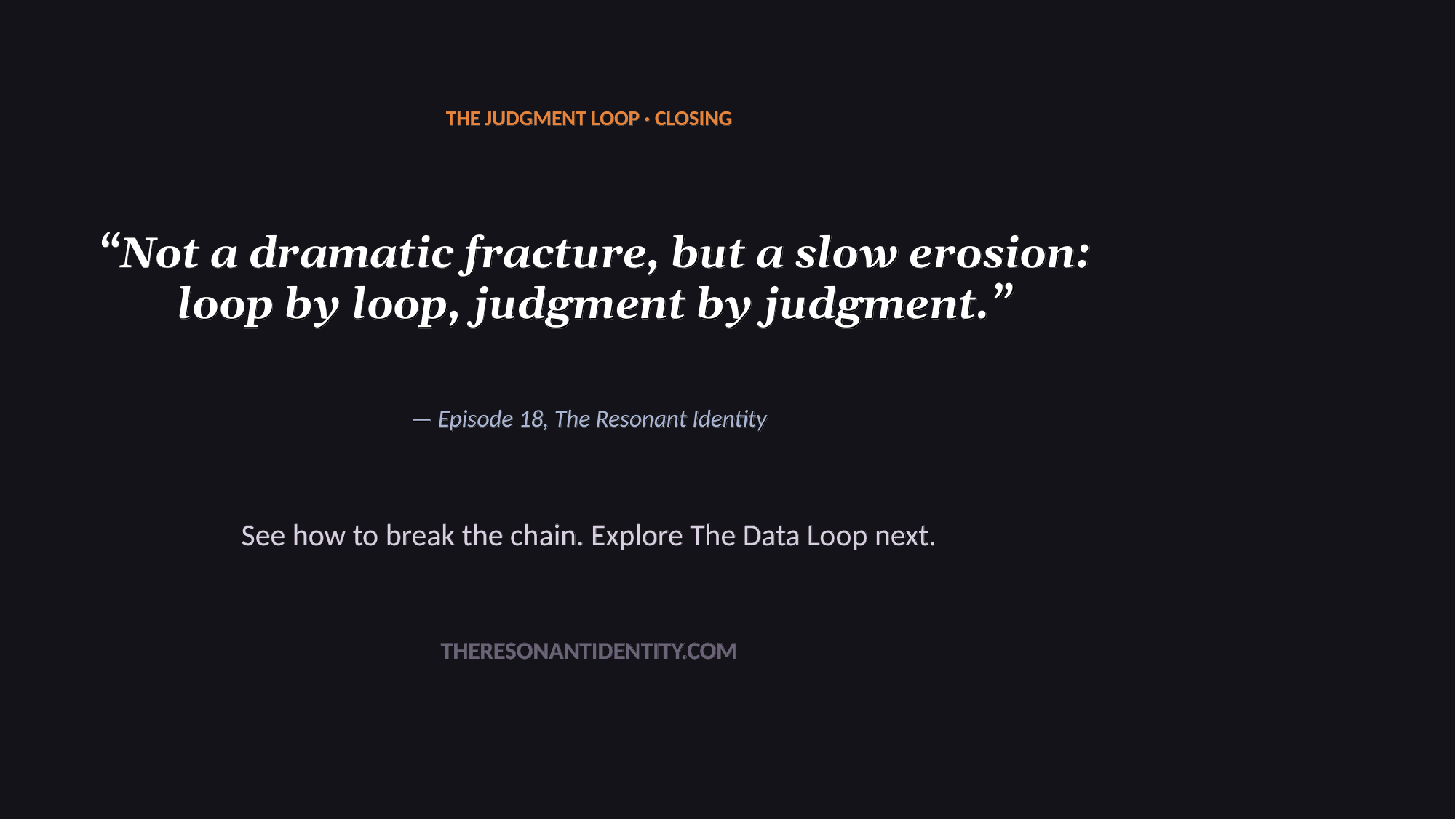

THE JUDGMENT LOOP · CLOSING
“Not a dramatic fracture, but a slow erosion: loop by loop, judgment by judgment.”
— Episode 18, The Resonant Identity
See how to break the chain. Explore The Data Loop next.
THERESONANTIDENTITY.COM